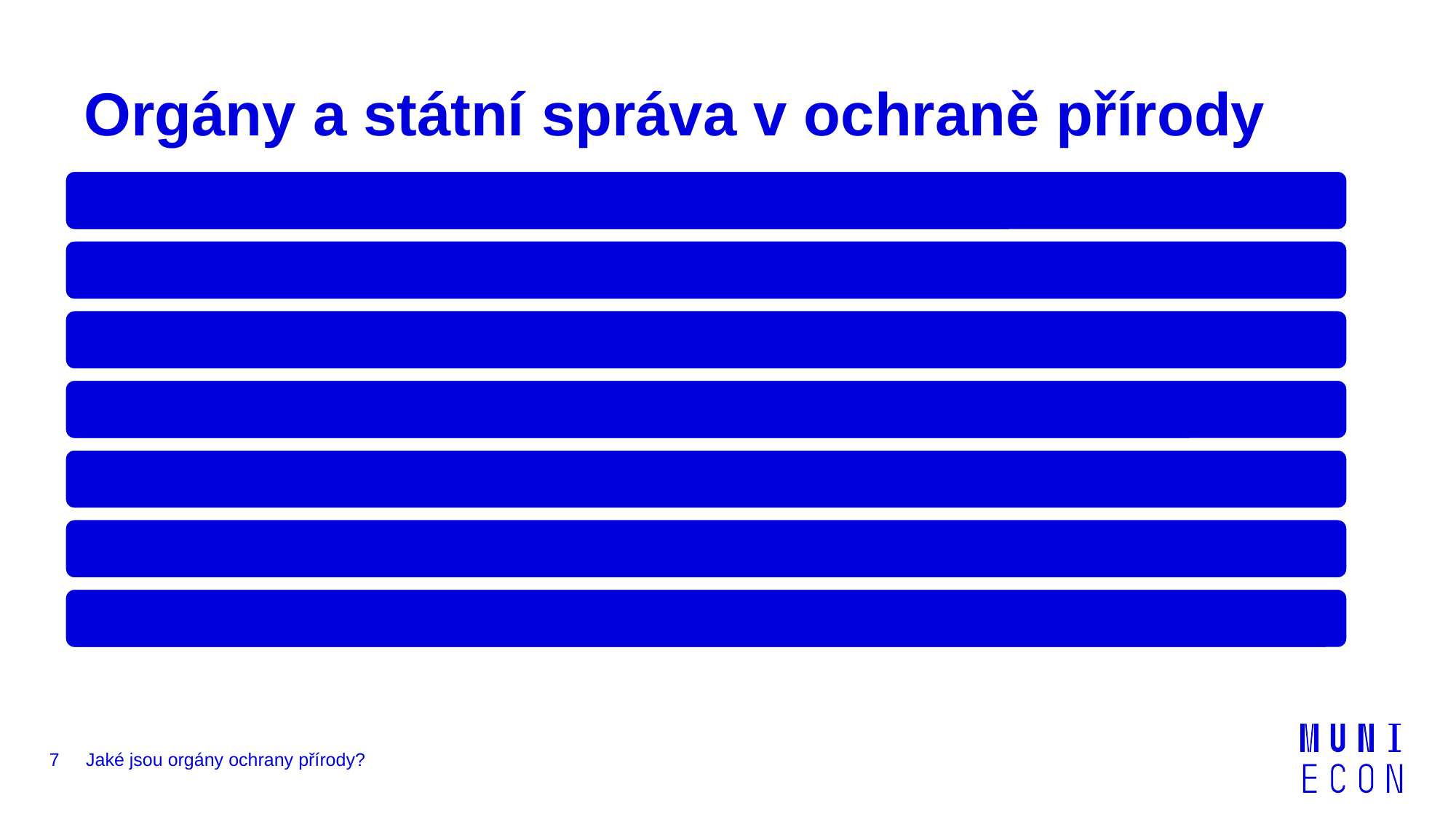

# Orgány a státní správa v ochraně přírody

7
Jaké jsou orgány ochrany přírody?